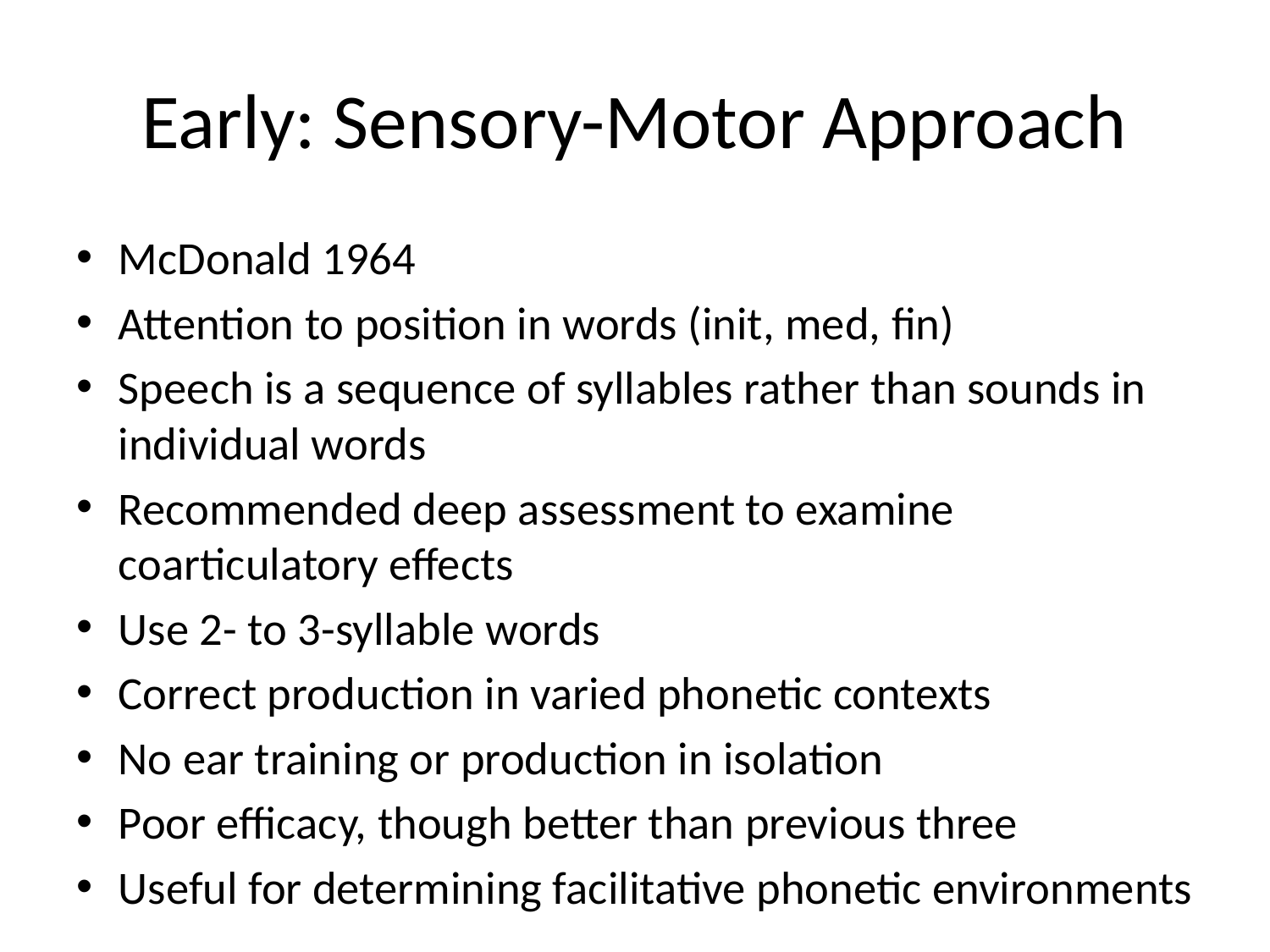

# Early: Sensory-Motor Approach
McDonald 1964
Attention to position in words (init, med, fin)
Speech is a sequence of syllables rather than sounds in individual words
Recommended deep assessment to examine coarticulatory effects
Use 2- to 3-syllable words
Correct production in varied phonetic contexts
No ear training or production in isolation
Poor efficacy, though better than previous three
Useful for determining facilitative phonetic environments